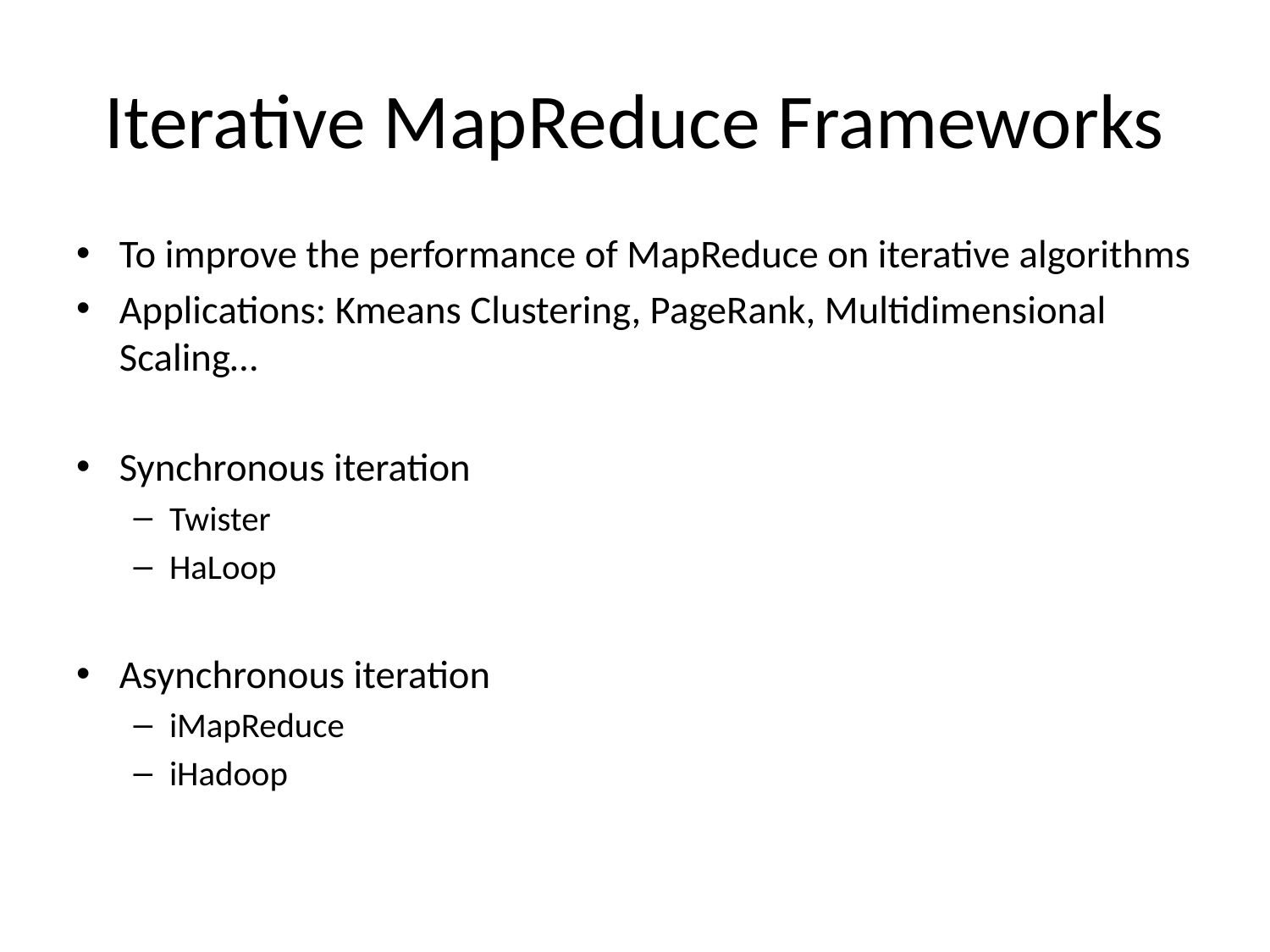

# Iterative MapReduce Frameworks
To improve the performance of MapReduce on iterative algorithms
Applications: Kmeans Clustering, PageRank, Multidimensional Scaling…

Synchronous iteration
Twister
HaLoop

Asynchronous iteration
iMapReduce
iHadoop